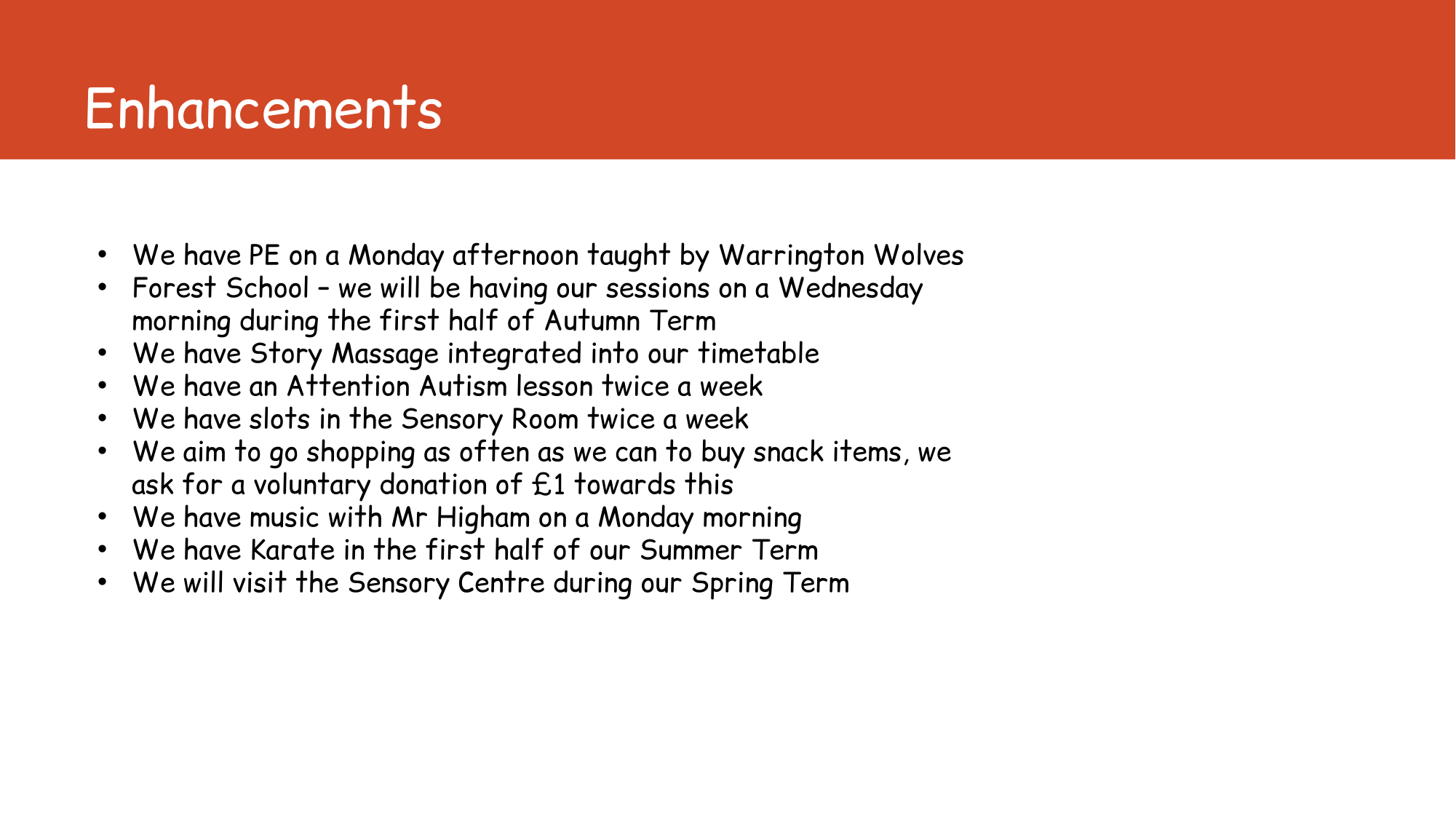

# Enhancements
We have PE on a Monday afternoon taught by Warrington Wolves
Forest School – we will be having our sessions on a Wednesday morning during the first half of Autumn Term
We have Story Massage integrated into our timetable
We have an Attention Autism lesson twice a week
We have slots in the Sensory Room twice a week
We aim to go shopping as often as we can to buy snack items, we ask for a voluntary donation of £1 towards this
We have music with Mr Higham on a Monday morning
We have Karate in the first half of our Summer Term
We will visit the Sensory Centre during our Spring Term